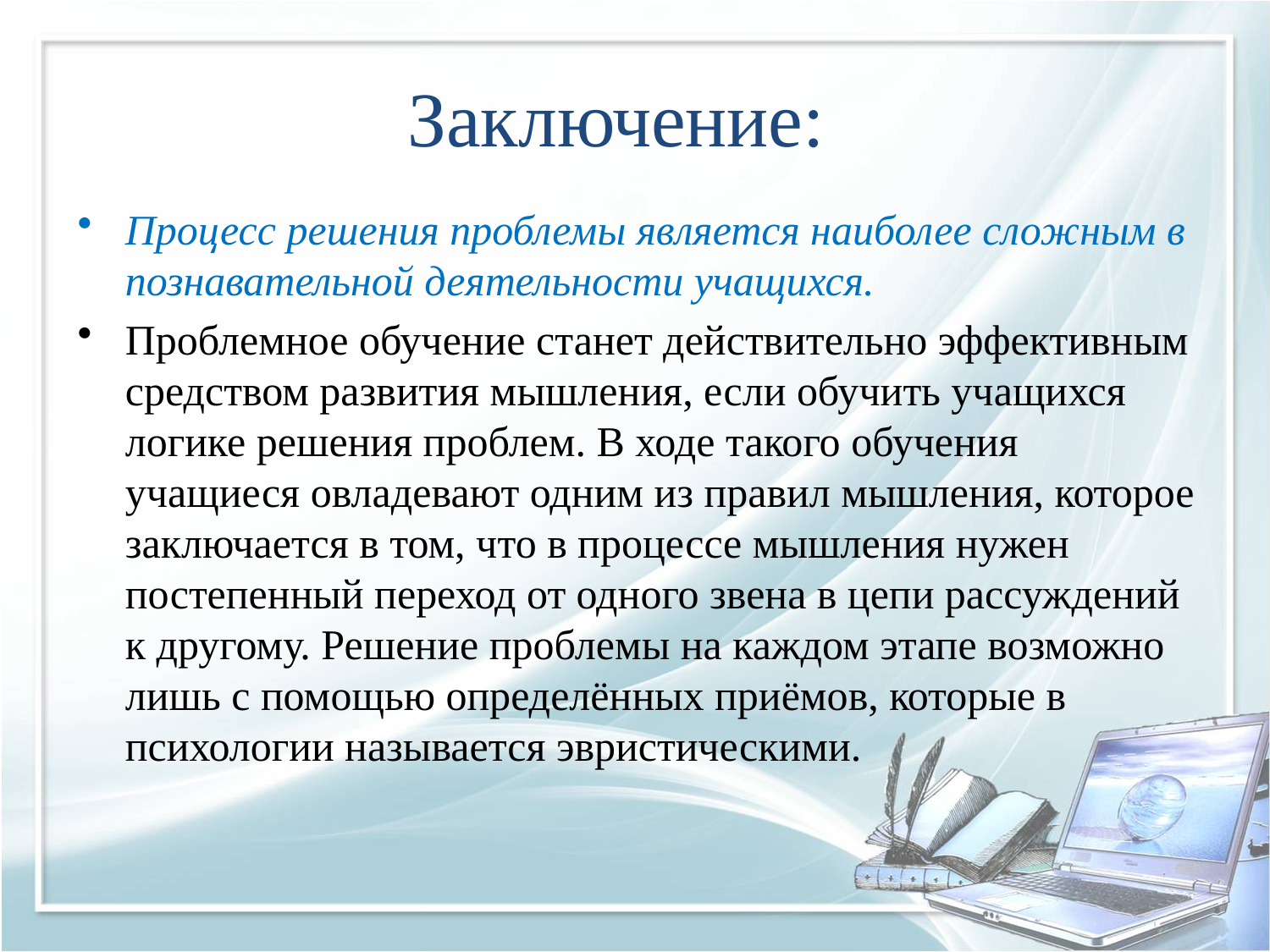

# Заключение:
Процесс решения проблемы является наиболее сложным в познавательной деятельности учащихся.
Проблемное обучение станет действительно эффективным средством развития мышления, если обучить учащихся логике решения проблем. В ходе такого обучения учащиеся овладевают одним из правил мышления, которое заключается в том, что в процессе мышления нужен постепенный переход от одного звена в цепи рассуждений к другому. Решение проблемы на каждом этапе возможно лишь с помощью определённых приёмов, которые в психологии называется эвристическими.